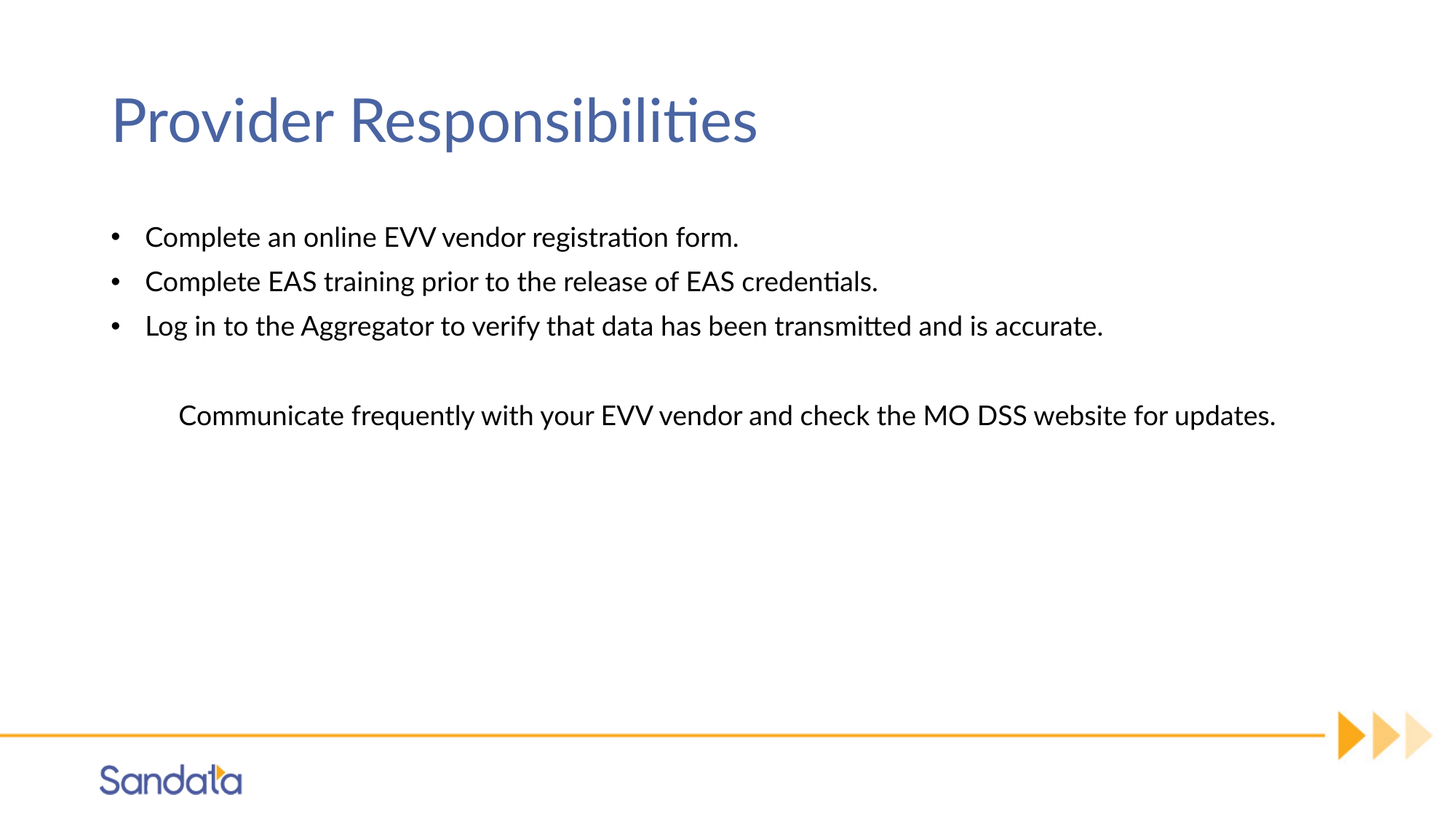

# Provider Responsibilities
Complete an online EVV vendor registration form.
Complete EAS training prior to the release of EAS credentials.
Log in to the Aggregator to verify that data has been transmitted and is accurate.

Communicate frequently with your EVV vendor and check the MO DSS website for updates.